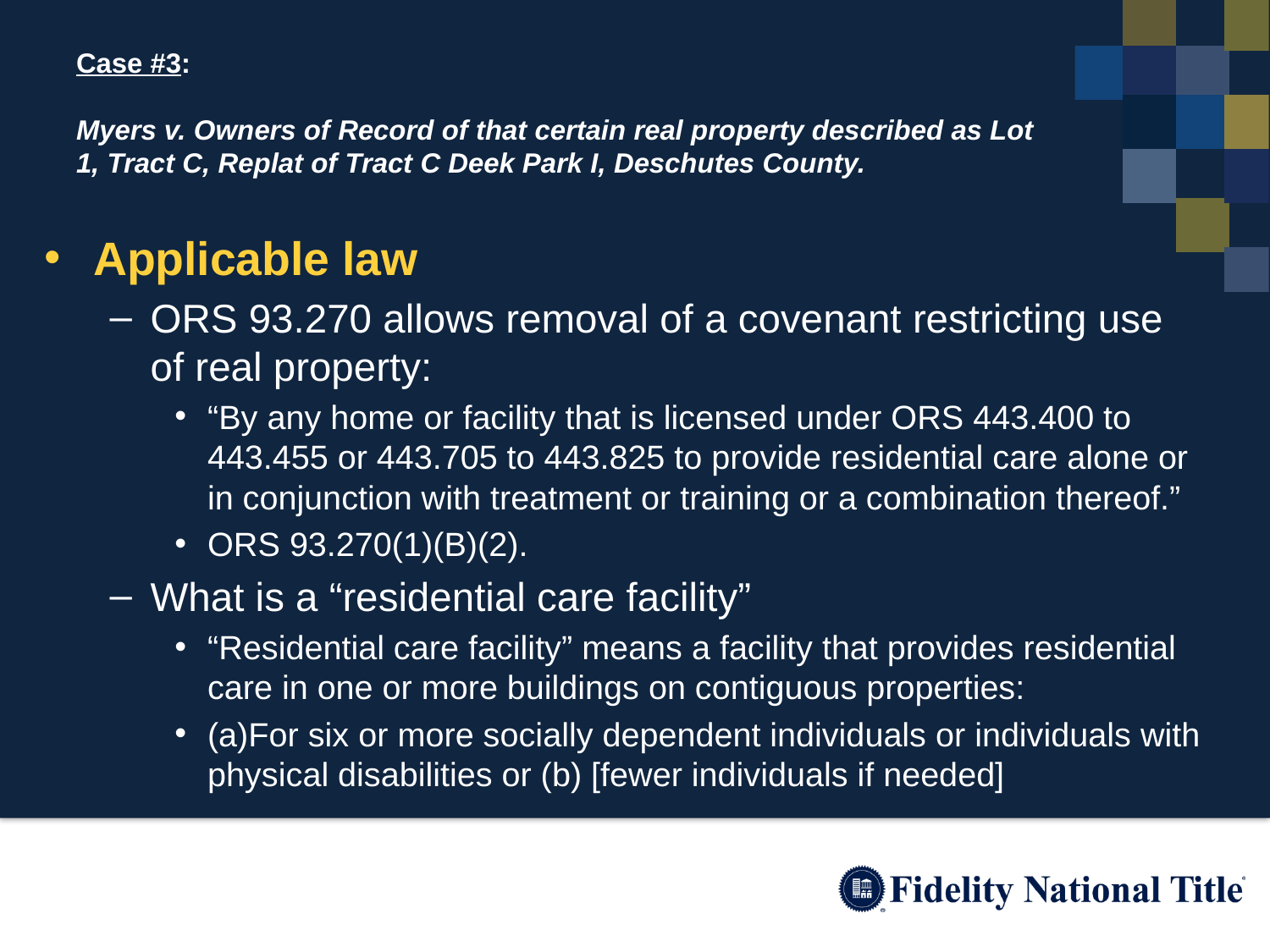

# Case #3: Myers v. Owners of Record of that certain real property described as Lot 1, Tract C, Replat of Tract C Deek Park I, Deschutes County.
Applicable law
ORS 93.270 allows removal of a covenant restricting use of real property:
“By any home or facility that is licensed under ORS 443.400 to 443.455 or 443.705 to 443.825 to provide residential care alone or in conjunction with treatment or training or a combination thereof.”
ORS 93.270(1)(B)(2).
What is a “residential care facility”
“Residential care facility” means a facility that provides residential care in one or more buildings on contiguous properties:
(a)For six or more socially dependent individuals or individuals with physical disabilities or (b) [fewer individuals if needed]